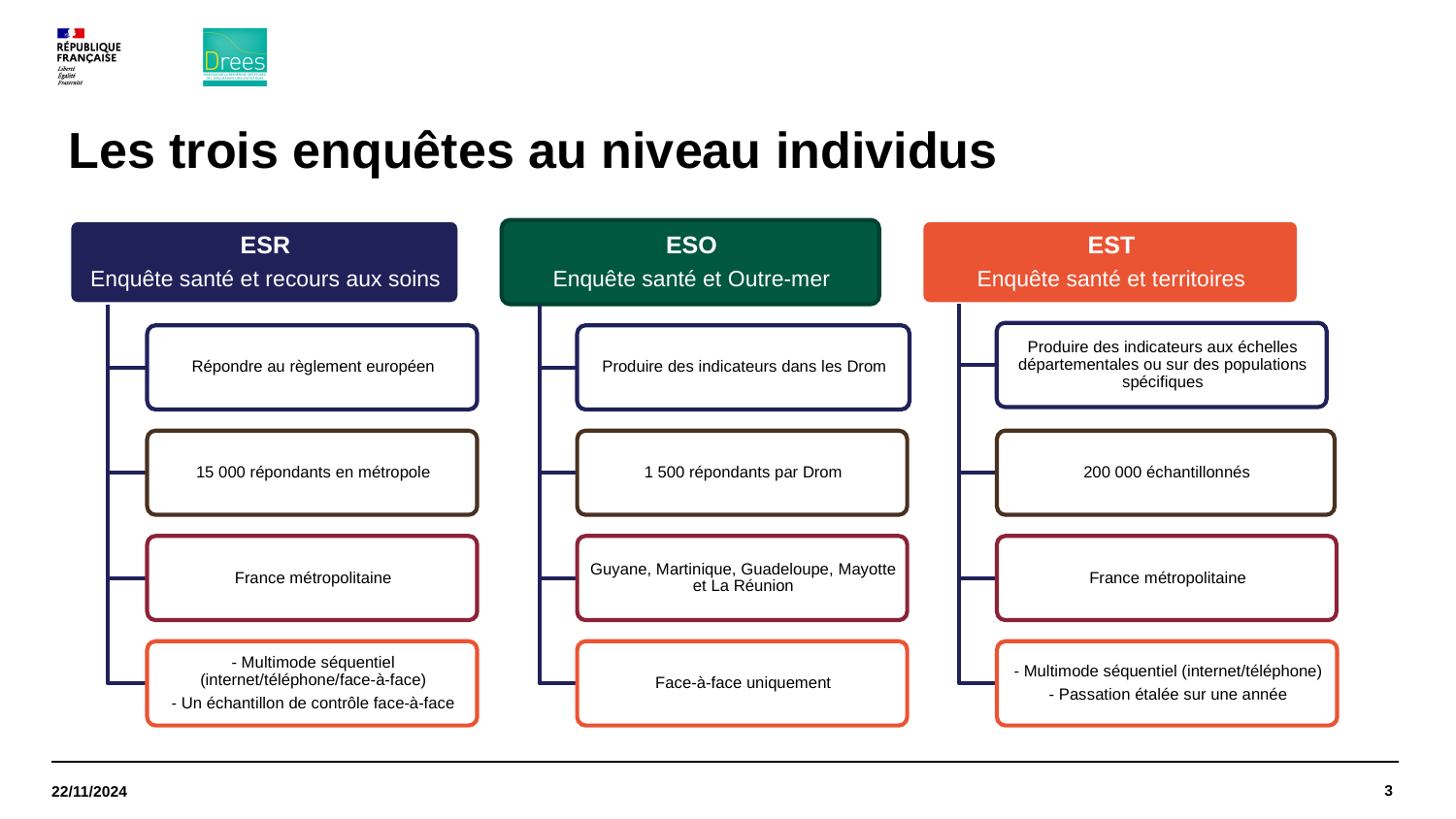

# Les trois enquêtes au niveau individus
ESR
Enquête santé et recours aux soins
Répondre au règlement européen
15 000 répondants en métropole
France métropolitaine
- Multimode séquentiel (internet/téléphone/face-à-face)
- Un échantillon de contrôle face-à-face
ESO
Enquête santé et Outre-mer
Produire des indicateurs dans les Drom
1 500 répondants par Drom
Guyane, Martinique, Guadeloupe, Mayotte et La Réunion
Face-à-face uniquement
EST
Enquête santé et territoires
Produire des indicateurs aux échelles départementales ou sur des populations spécifiques
200 000 échantillonnés
France métropolitaine
- Multimode séquentiel (internet/téléphone)
- Passation étalée sur une année

3
22/11/2024